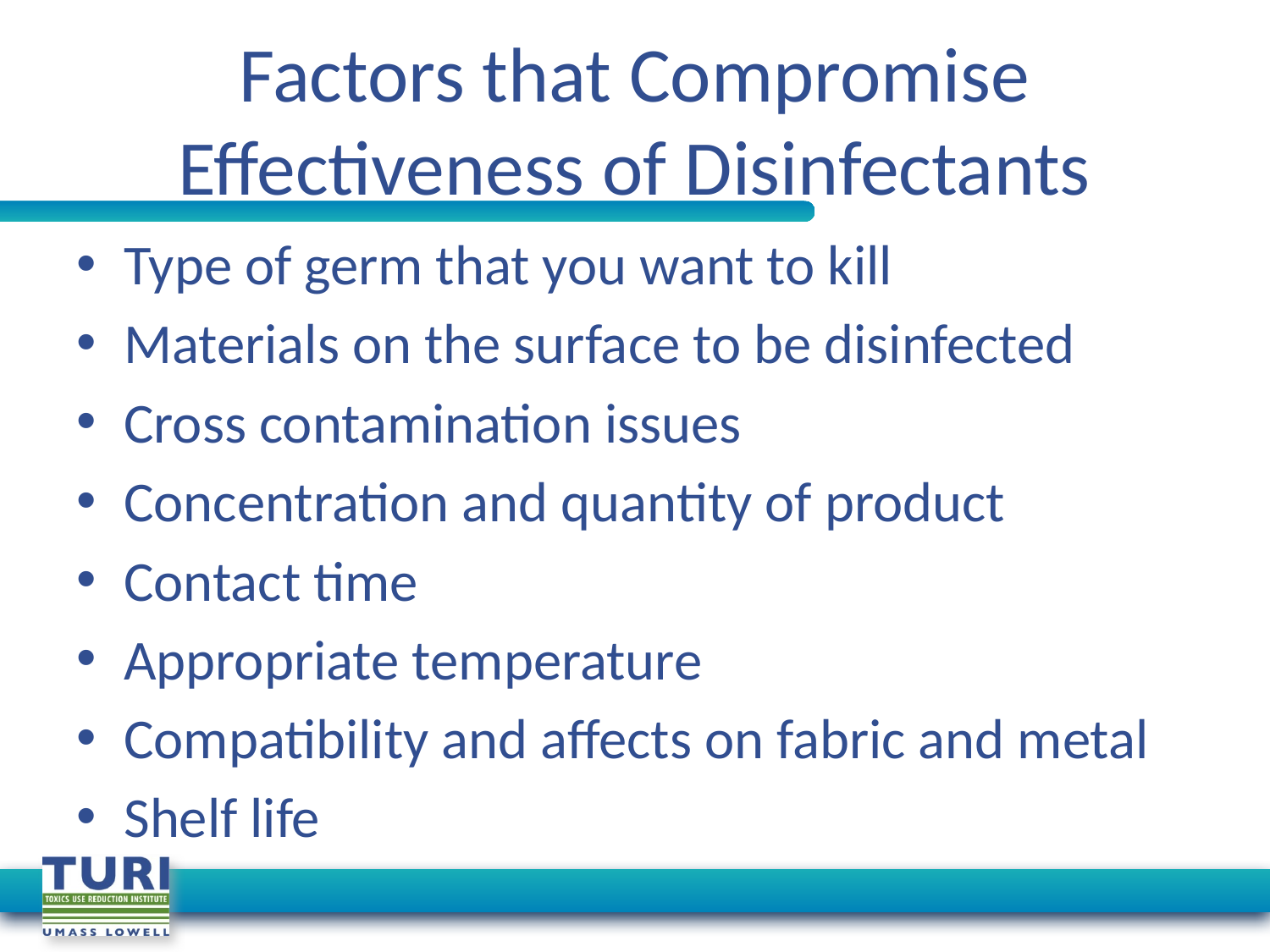

# Factors that Compromise Effectiveness of Disinfectants
Type of germ that you want to kill
Materials on the surface to be disinfected
Cross contamination issues
Concentration and quantity of product
Contact time
Appropriate temperature
Compatibility and affects on fabric and metal
Shelf life